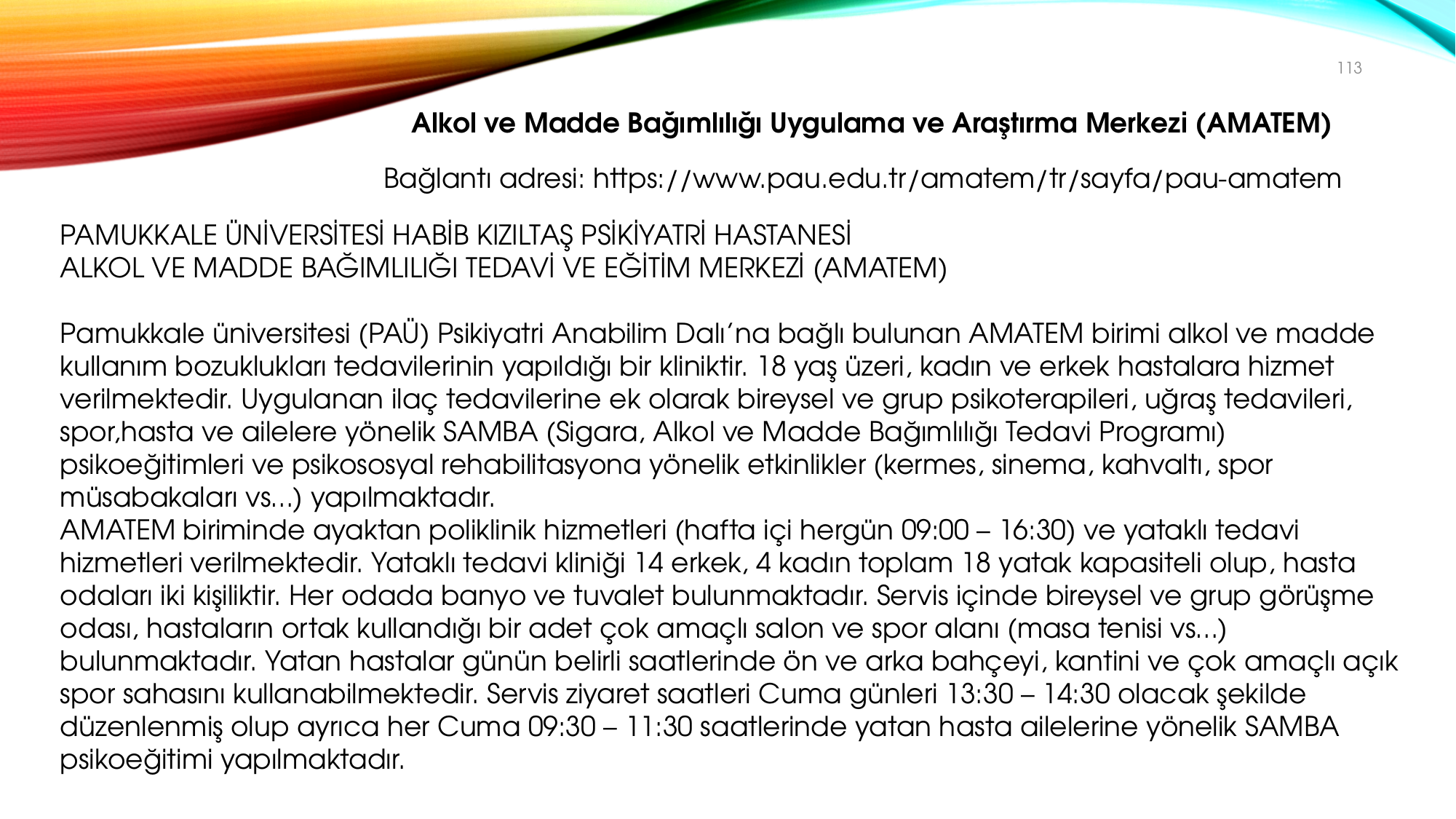

113
Alkol ve Madde Bağımlılığı Uygulama ve Araştırma Merkezi (AMATEM)
Bağlantı adresi: https://www.pau.edu.tr/amatem/tr/sayfa/pau-amatem
PAMUKKALE ÜNİVERSİTESİ HABİB KIZILTAŞ PSİKİYATRİ HASTANESİ
ALKOL VE MADDE BAĞIMLILIĞI TEDAVİ VE EĞİTİM MERKEZİ (AMATEM)

Pamukkale üniversitesi (PAÜ) Psikiyatri Anabilim Dalı’na bağlı bulunan AMATEM birimi alkol ve madde kullanım bozuklukları tedavilerinin yapıldığı bir kliniktir. 18 yaş üzeri, kadın ve erkek hastalara hizmet verilmektedir. Uygulanan ilaç tedavilerine ek olarak bireysel ve grup psikoterapileri, uğraş tedavileri, spor,hasta ve ailelere yönelik SAMBA (Sigara, Alkol ve Madde Bağımlılığı Tedavi Programı) psikoeğitimleri ve psikososyal rehabilitasyona yönelik etkinlikler (kermes, sinema, kahvaltı, spor müsabakaları vs…) yapılmaktadır.
AMATEM biriminde ayaktan poliklinik hizmetleri (hafta içi hergün 09:00 – 16:30) ve yataklı tedavi hizmetleri verilmektedir. Yataklı tedavi kliniği 14 erkek, 4 kadın toplam 18 yatak kapasiteli olup, hasta odaları iki kişiliktir. Her odada banyo ve tuvalet bulunmaktadır. Servis içinde bireysel ve grup görüşme odası, hastaların ortak kullandığı bir adet çok amaçlı salon ve spor alanı (masa tenisi vs…) bulunmaktadır. Yatan hastalar günün belirli saatlerinde ön ve arka bahçeyi, kantini ve çok amaçlı açık spor sahasını kullanabilmektedir. Servis ziyaret saatleri Cuma günleri 13:30 – 14:30 olacak şekilde düzenlenmiş olup ayrıca her Cuma 09:30 – 11:30 saatlerinde yatan hasta ailelerine yönelik SAMBA psikoeğitimi yapılmaktadır.